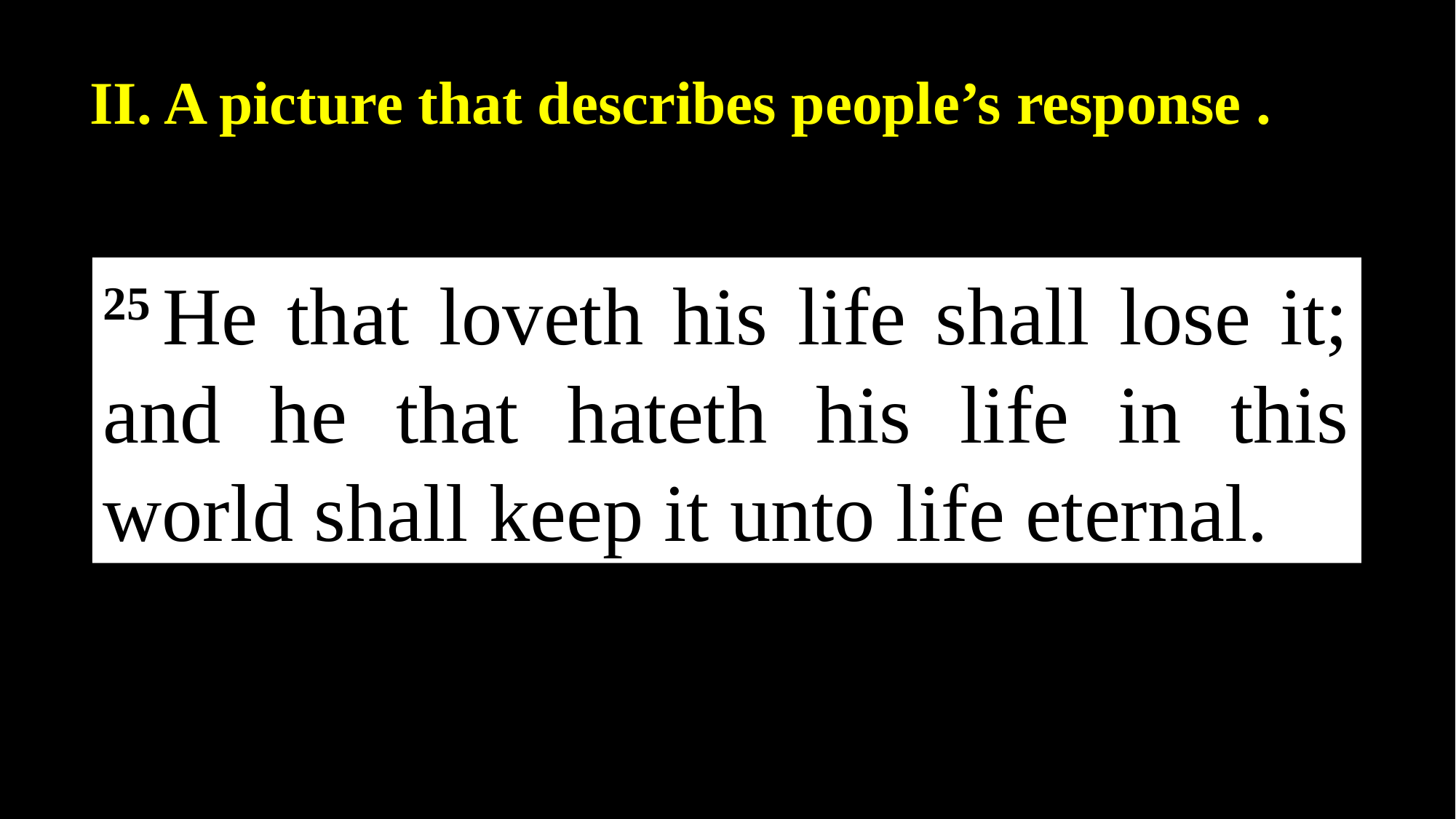

II. A picture that describes people’s response .
25 He that loveth his life shall lose it; and he that hateth his life in this world shall keep it unto life eternal.